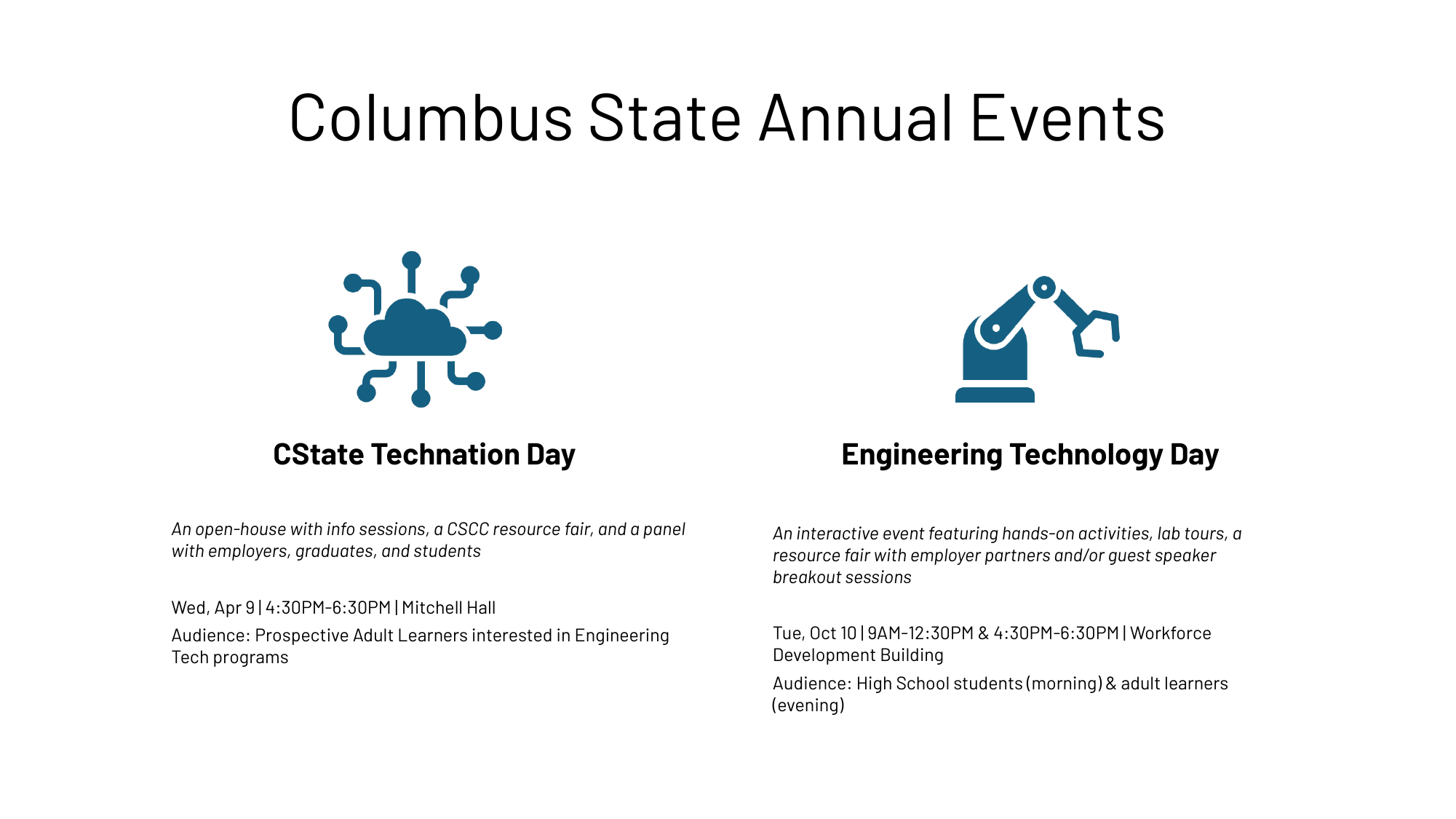

# Columbus State Annual Events
CState Technation Day
An open-house with info sessions, a CSCC resource fair, and a panel with employers, graduates, and students

Wed, Apr 9 | 4:30PM-6:30PM | Mitchell Hall
Audience: Prospective Adult Learners interested in Engineering Tech programs

Engineering Technology Day
An interactive event featuring hands-on activities, lab tours, a resource fair with employer partners and/or guest speaker breakout sessions

Tue, Oct 10 | 9AM-12:30PM & 4:30PM-6:30PM | Workforce Development Building
Audience: High School students (morning) & adult learners (evening)